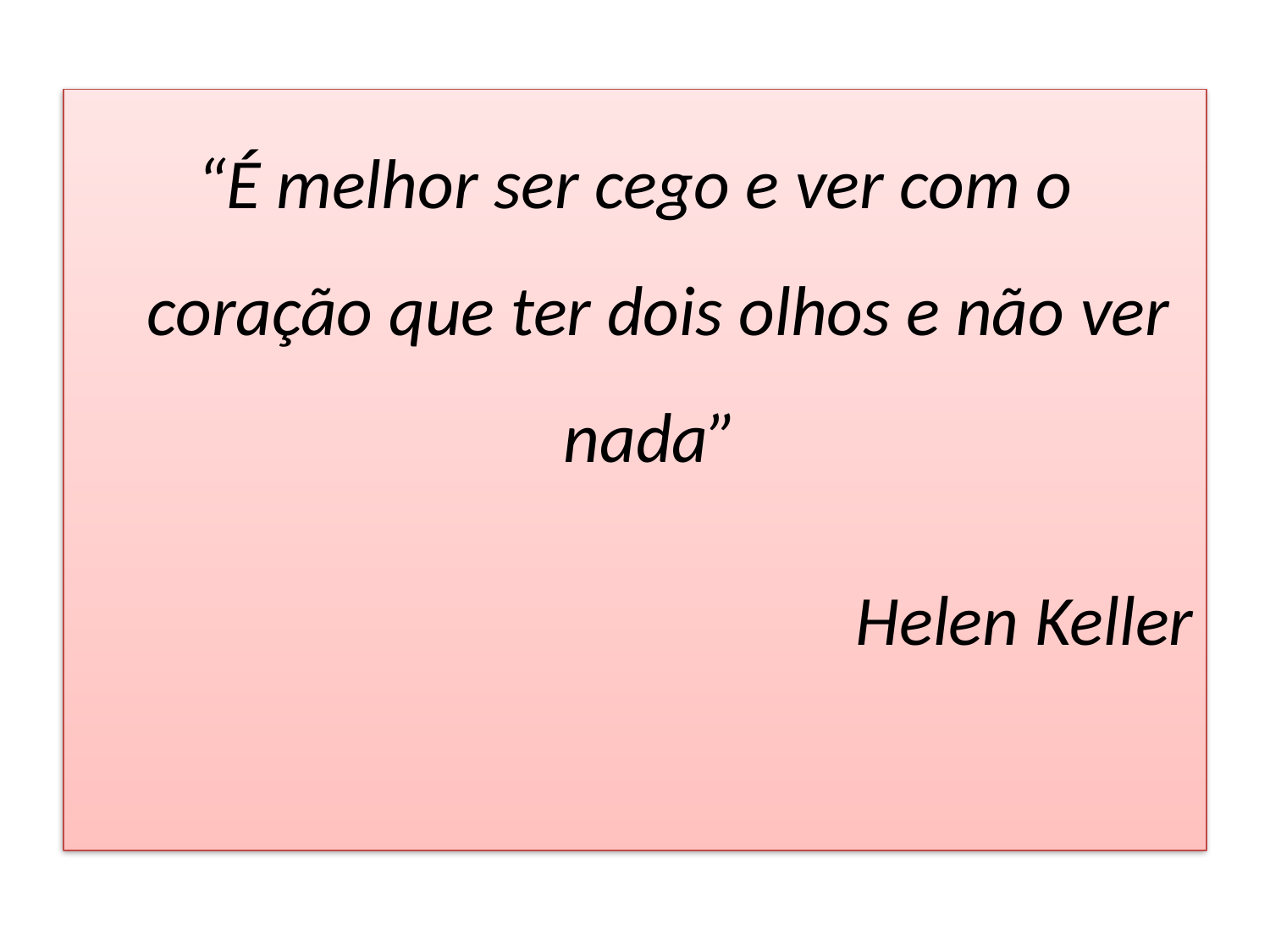

“É melhor ser cego e ver com o coração que ter dois olhos e não ver nada”
Helen Keller